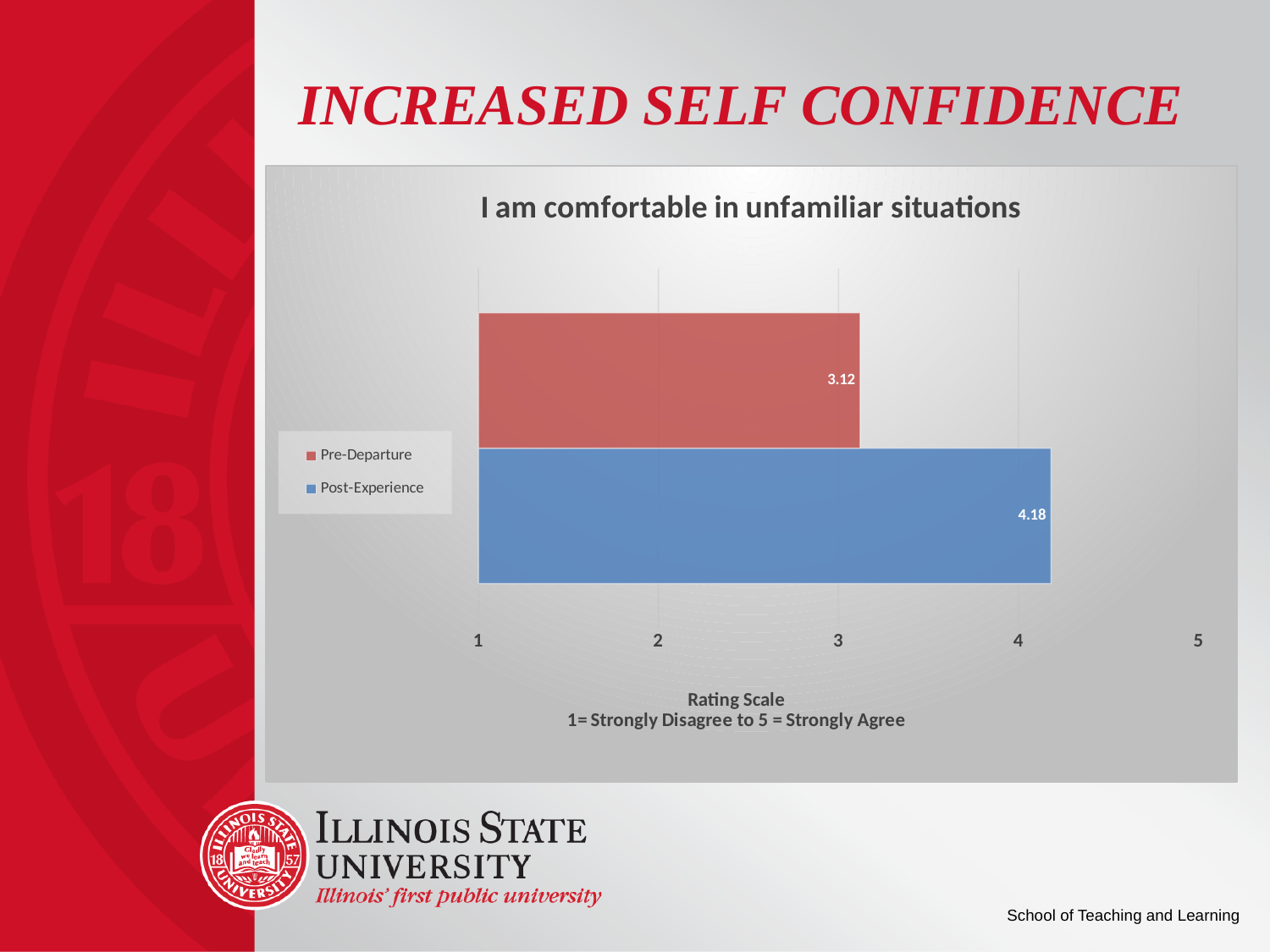

# Increased Self Confidence

### Chart: I am comfortable in unfamiliar situations

| Category | Post-Experience | Pre-Departure |
|---|---|---|